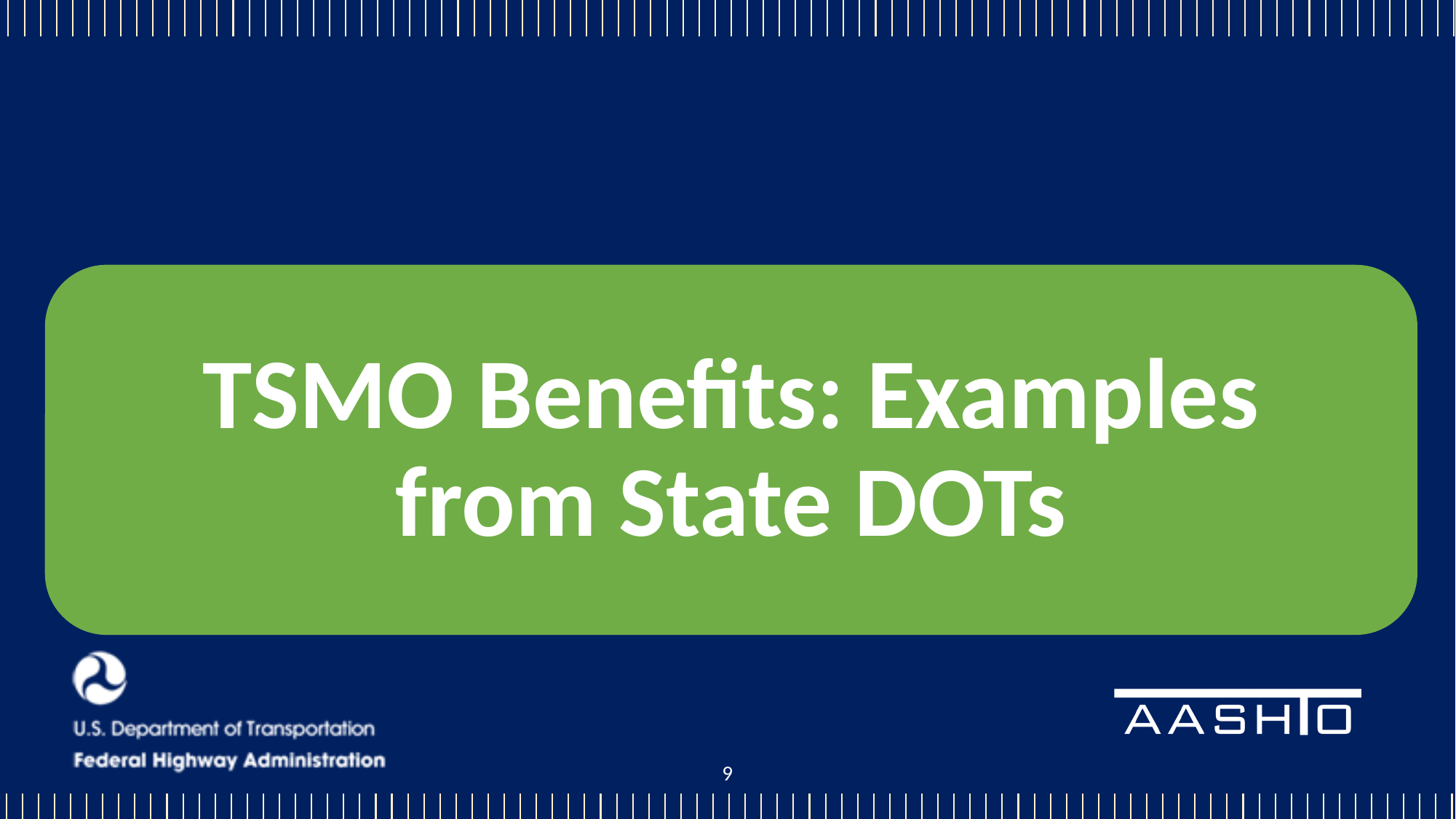

# TSMO Benefits: Examples from State DOTs
9